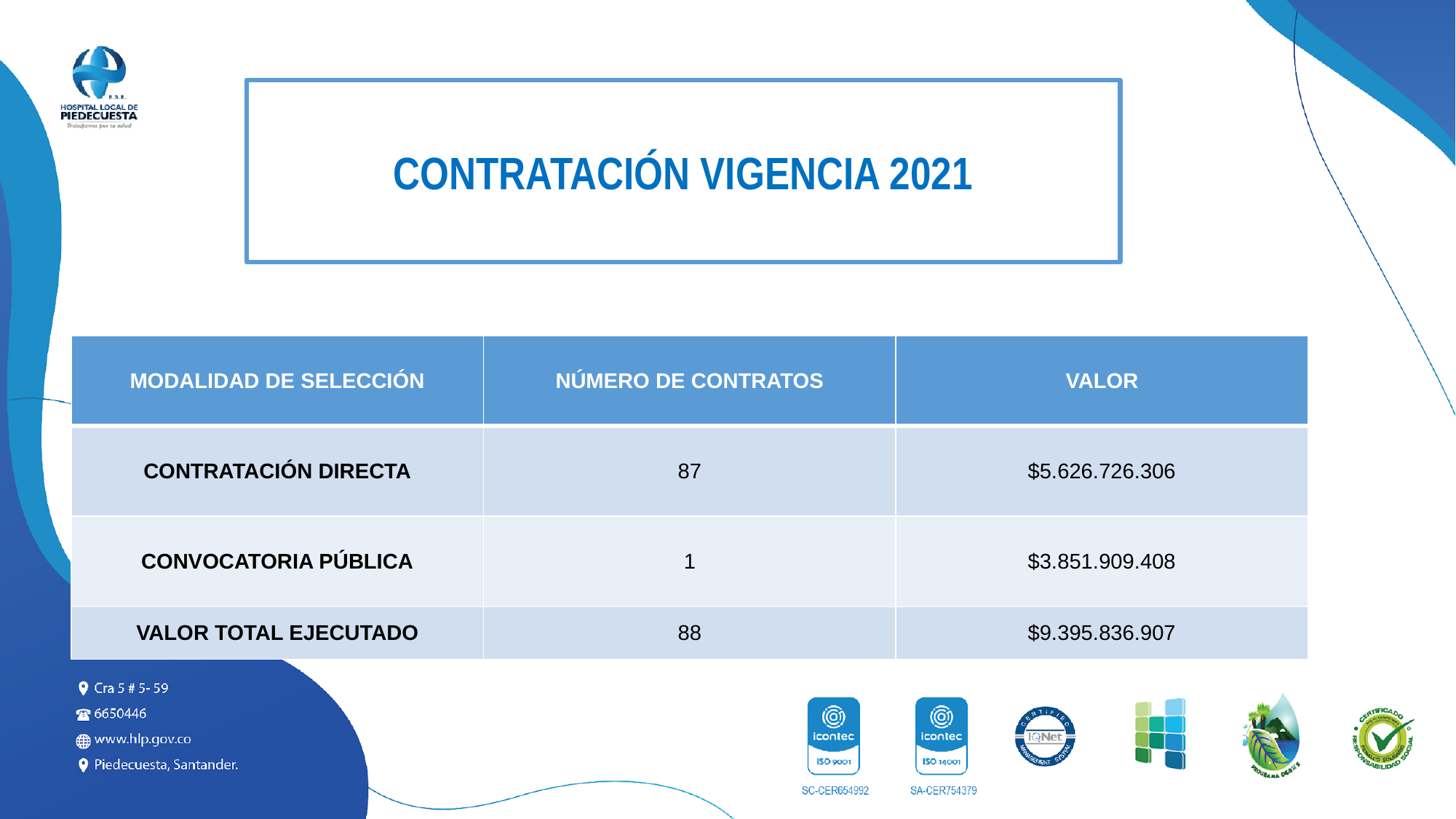

CONTRATACIÓN VIGENCIA 2021
| MODALIDAD DE SELECCIÓN | NÚMERO DE CONTRATOS | VALOR |
| --- | --- | --- |
| CONTRATACIÓN DIRECTA | 87 | $5.626.726.306 |
| CONVOCATORIA PÚBLICA | 1 | $3.851.909.408 |
| VALOR TOTAL EJECUTADO | 88 | $9.395.836.907 |